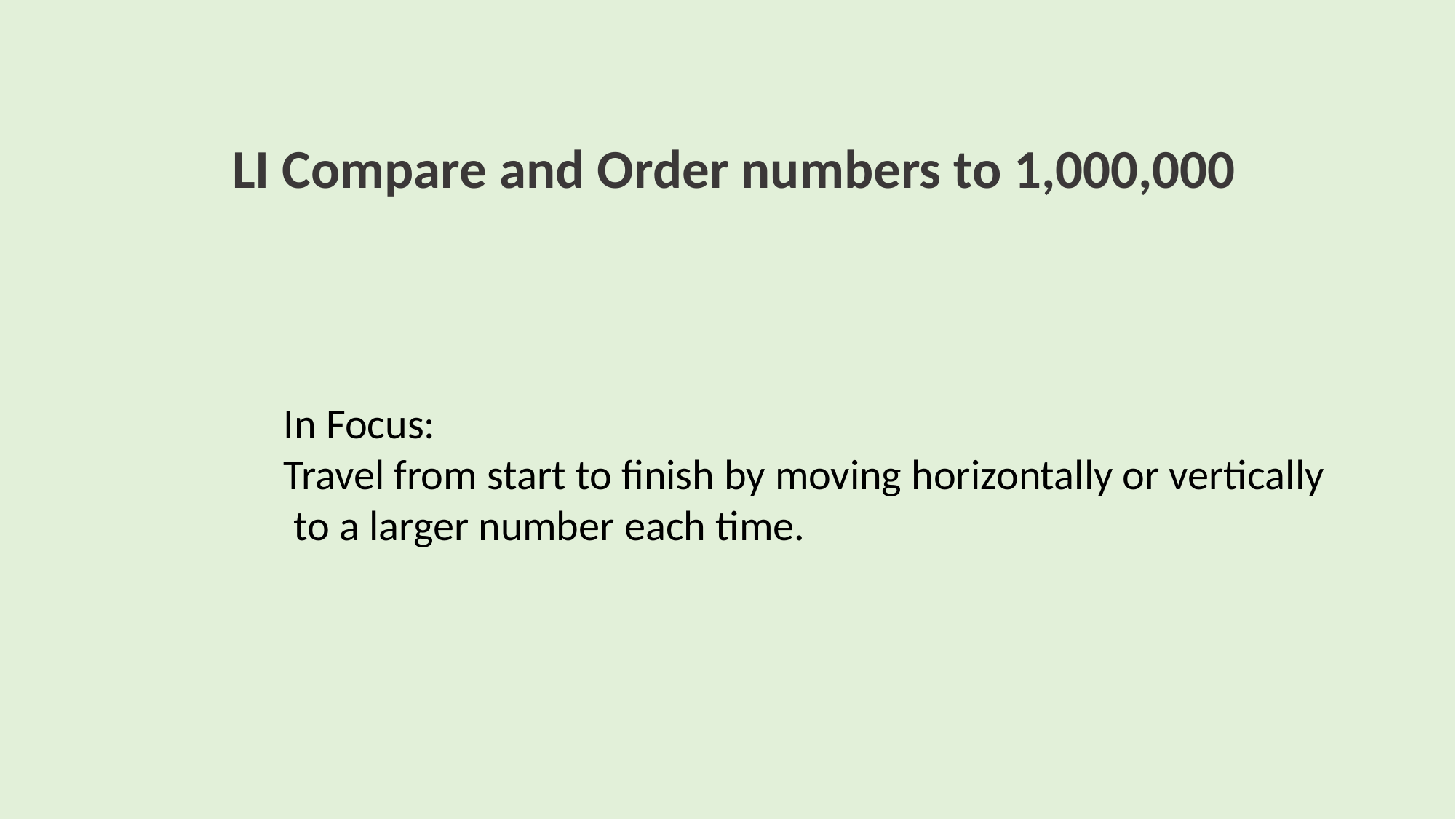

LI Compare and Order numbers to 1,000,000

In Focus:
Travel from start to finish by moving horizontally or vertically
 to a larger number each time.